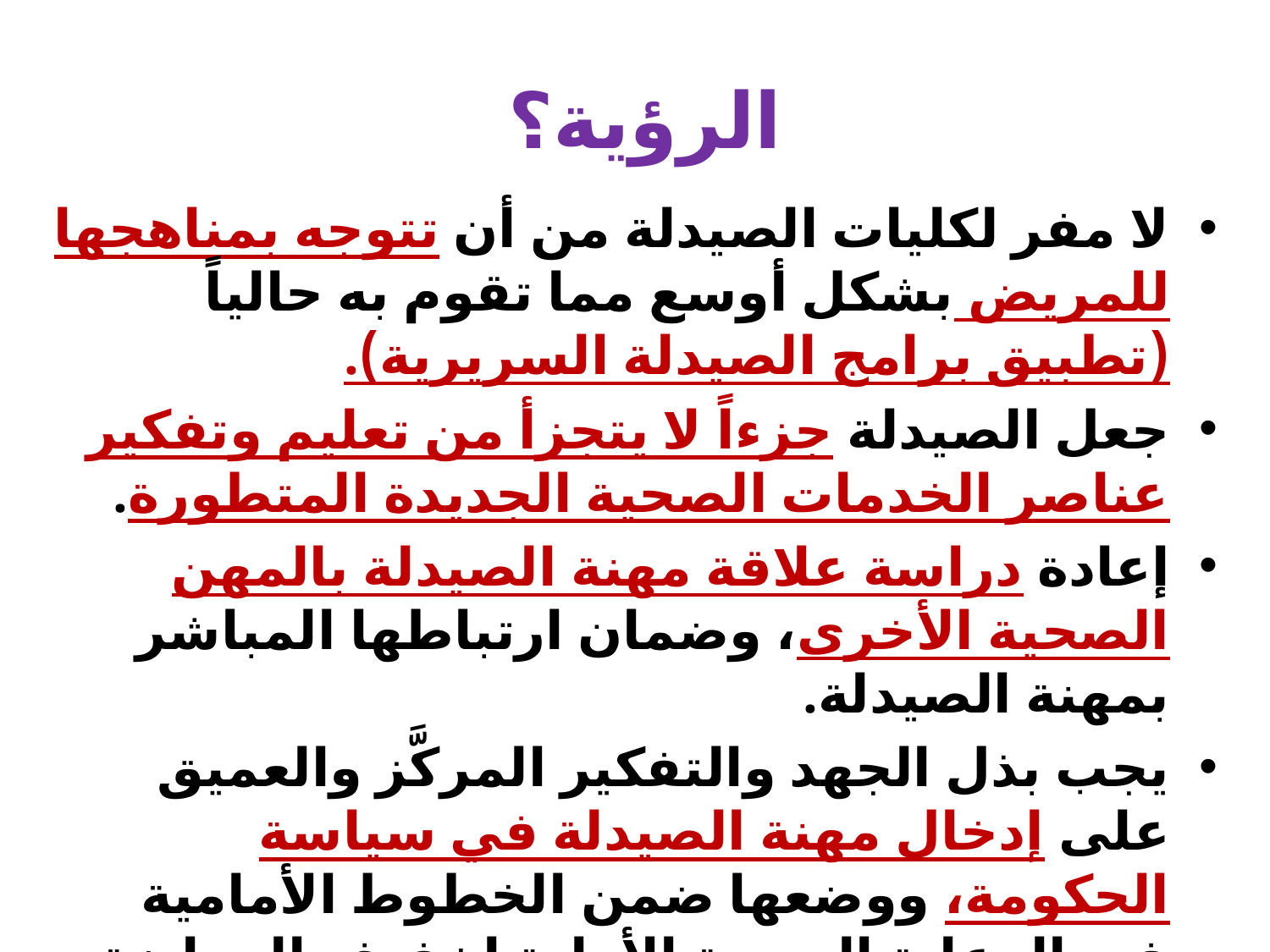

# الرؤية؟
لا مفر لكليات الصيدلة من أن تتوجه بمناهجها للمريض بشكل أوسع مما تقوم به حالياً (تطبيق برامج الصيدلة السريرية).
جعل الصيدلة جزءاً لا يتجزأ من تعليم وتفكير عناصر الخدمات الصحية الجديدة المتطورة.
إعادة دراسة علاقة مهنة الصيدلة بالمهن الصحية الأخرى، وضمان ارتباطها المباشر بمهنة الصيدلة.
يجب بذل الجهد والتفكير المركَّز والعميق على إدخال مهنة الصيدلة في سياسة الحكومة، ووضعها ضمن الخطوط الأمامية في الرعاية الصحية الأولية لخفيف المراضة وهدر الموارد.